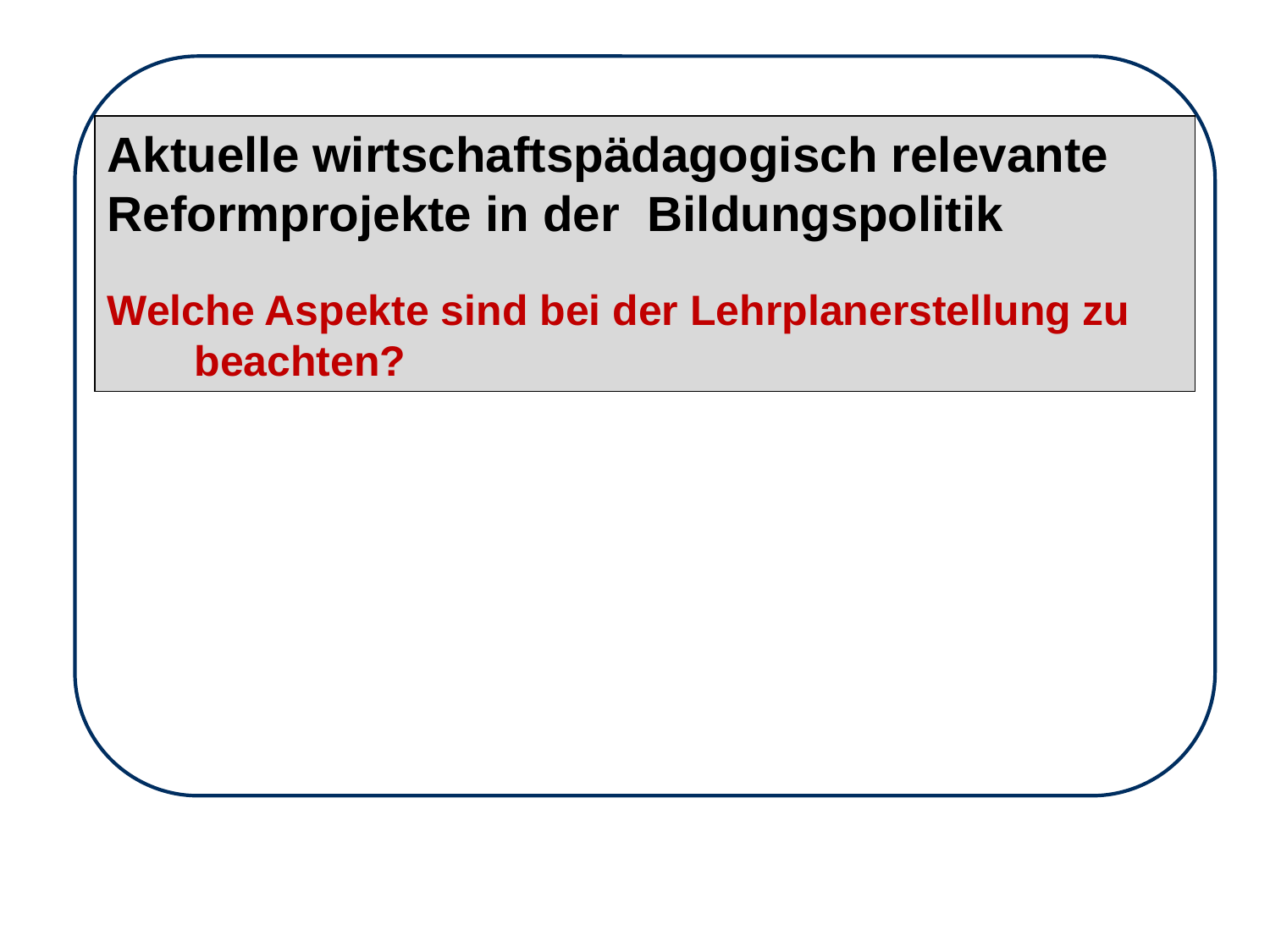

Aktuelle wirtschaftspädagogisch relevante
Reformprojekte in der  Bildungspolitik

Welche Aspekte sind bei der Lehrplanerstellung zu beachten?